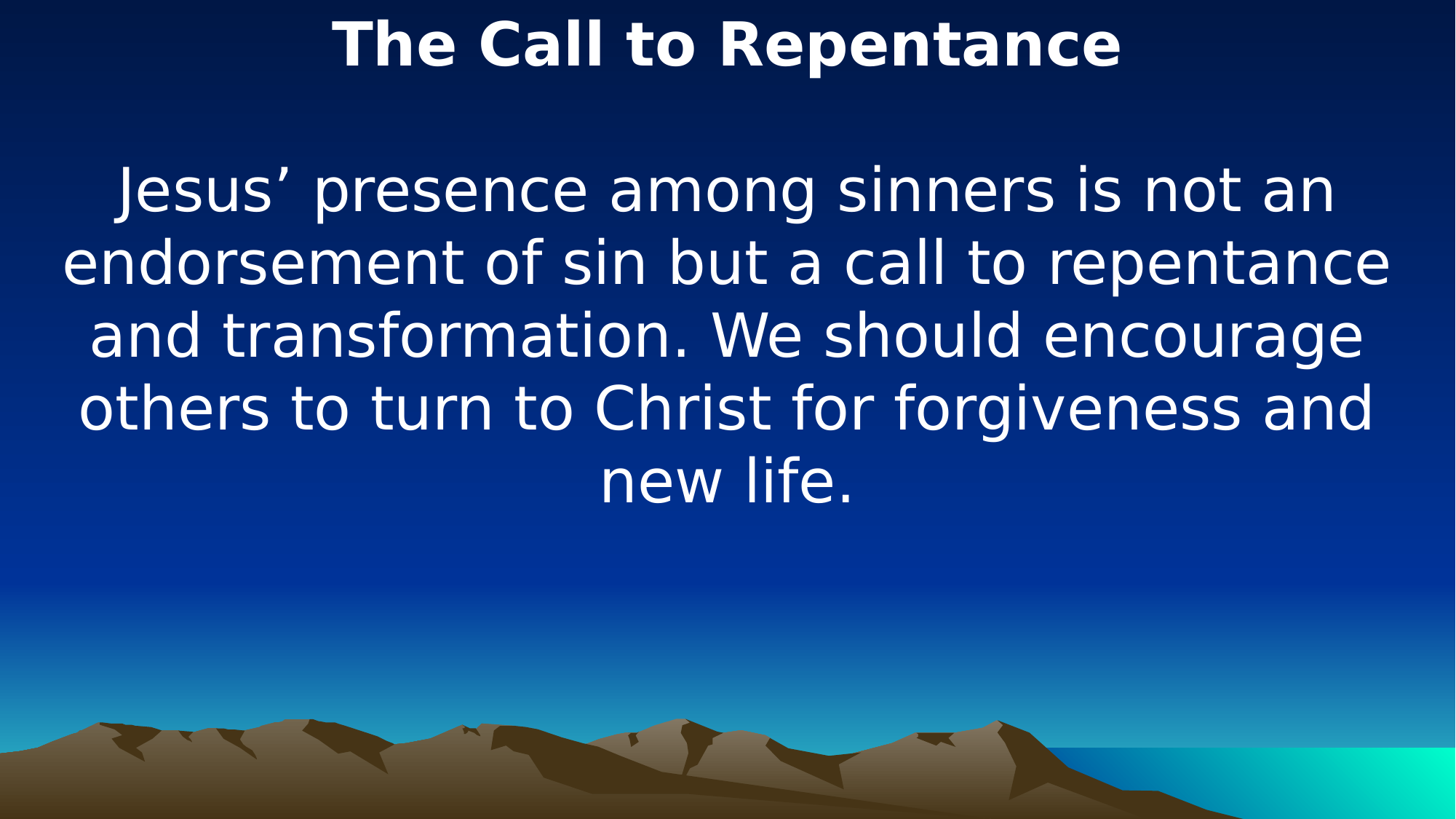

The Call to Repentance

Jesus’ presence among sinners is not an endorsement of sin but a call to repentance and transformation. We should encourage others to turn to Christ for forgiveness and new life.